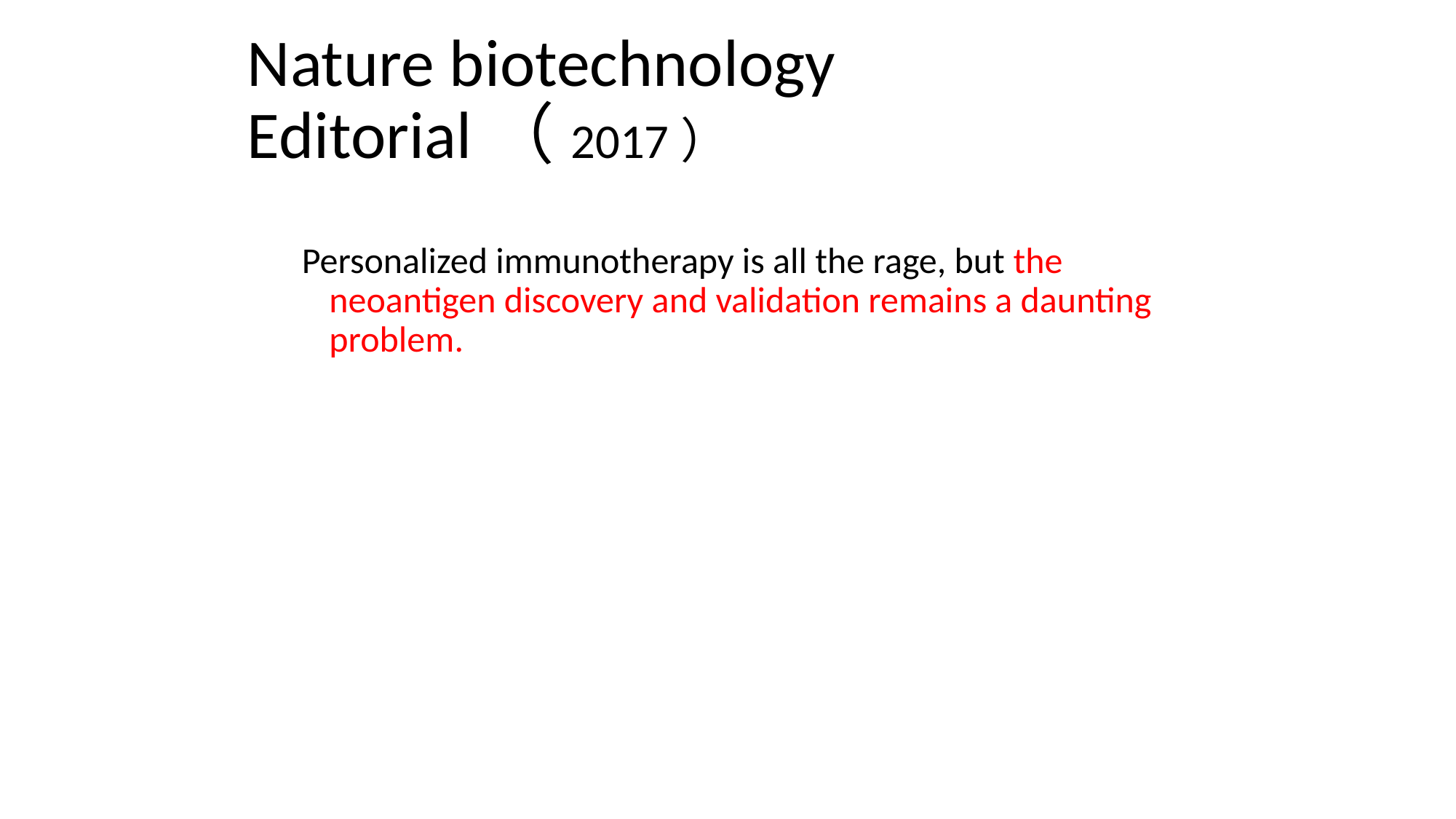

# Nature biotechnology Editorial（2017）
Personalized immunotherapy is all the rage, but the neoantigen discovery and validation remains a daunting problem.